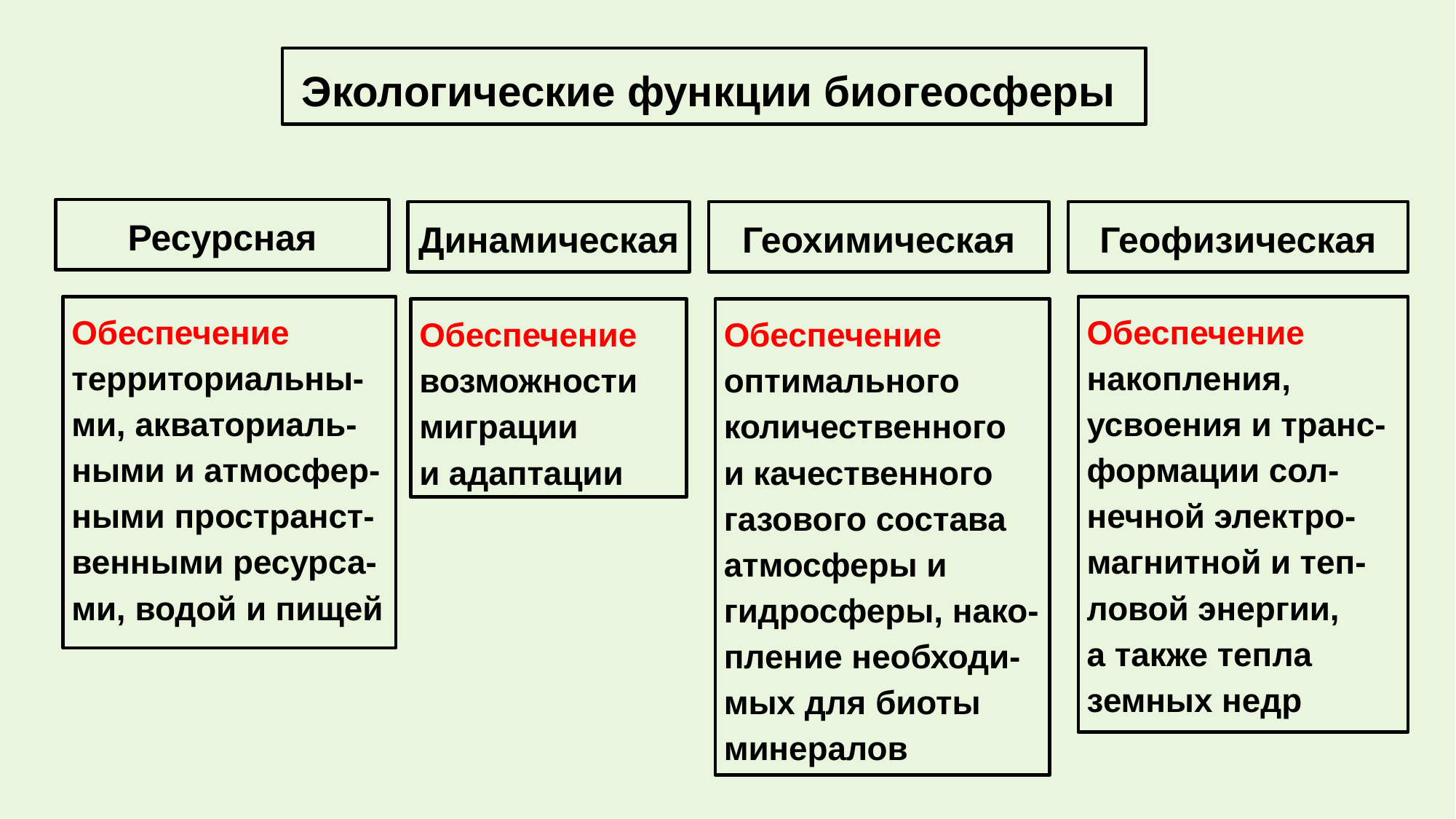

Экологические функции биогеосферы
Ресурсная
Динамическая
Геохимическая
Геофизическая
Обеспечение
территориальны-ми, акваториаль-ными и атмосфер-ными пространст-венными ресурса-ми, водой и пищей
Обеспечение
накопления,
усвоения и транс- формации сол- нечной электро- магнитной и теп-ловой энергии,
а также тепла
земных недр
Обеспечение возможности миграции
и адаптации
Обеспечение оптимального количественного
и качественного
газового состава атмосферы и
гидросферы, нако-
пление необходи-мых для биоты
минералов